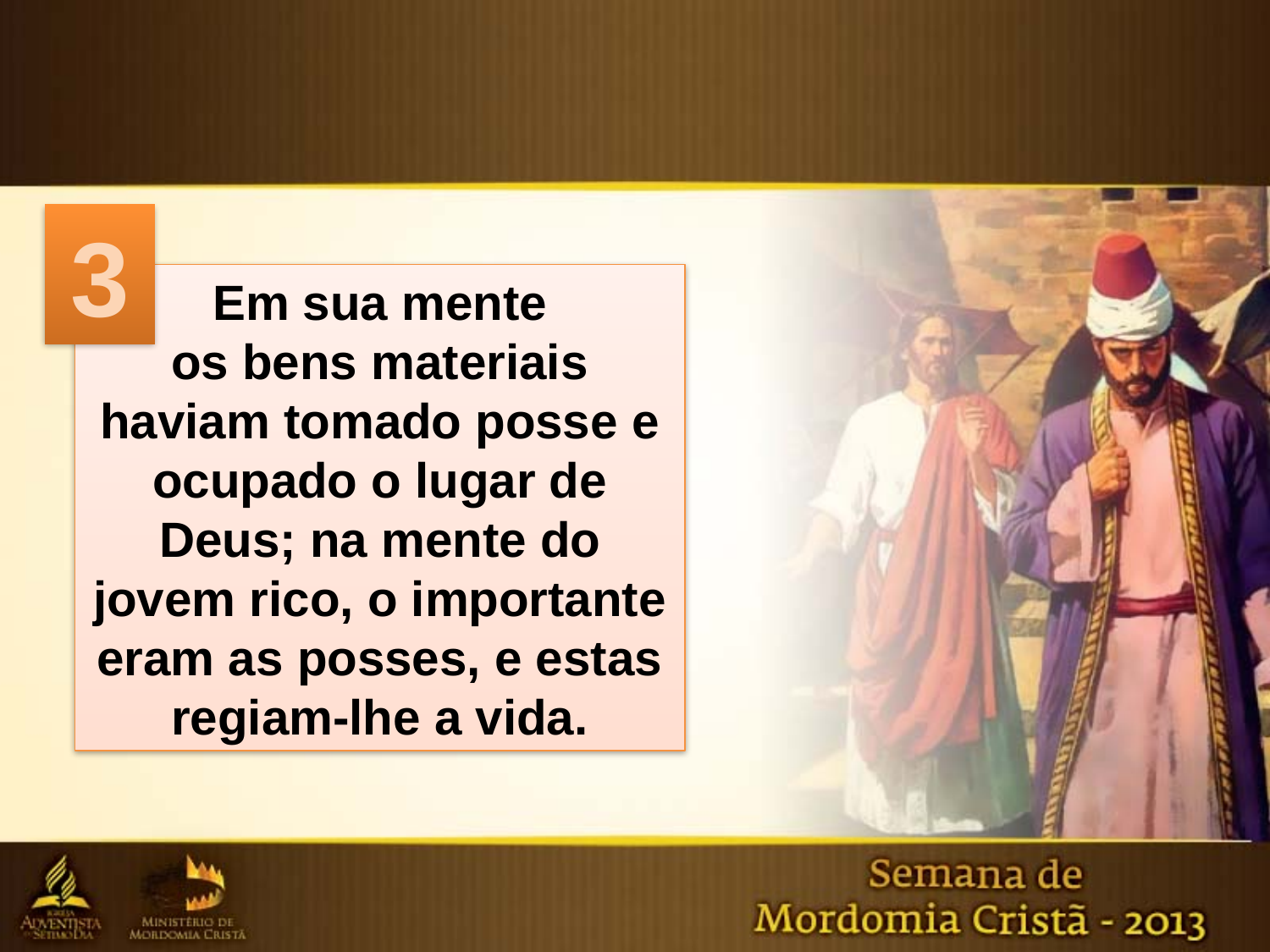

3
Em sua mente
os bens materiais haviam tomado posse e ocupado o lugar de Deus; na mente do jovem rico, o importante eram as posses, e estas regiam-lhe a vida.